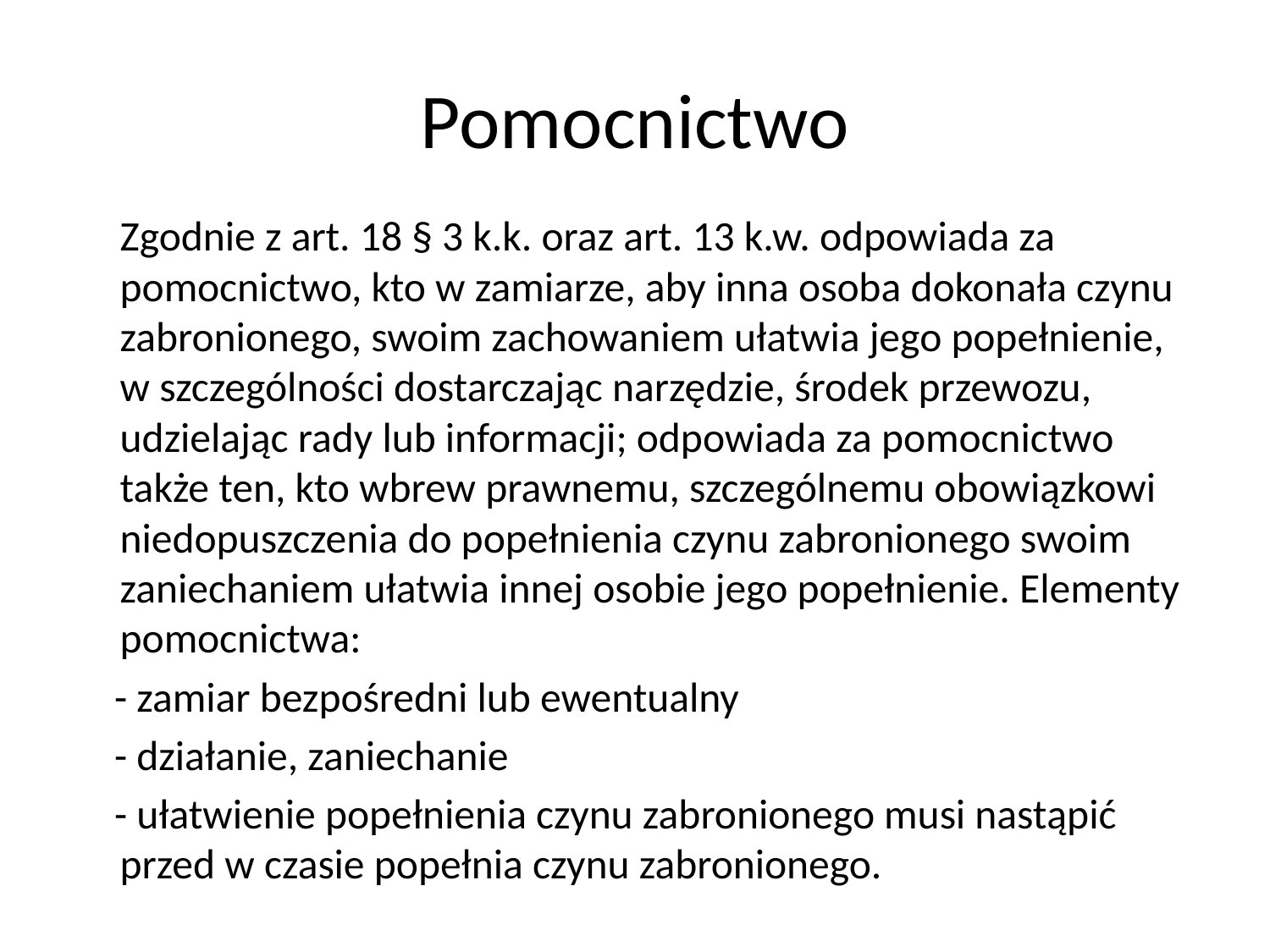

# Pomocnictwo

	Zgodnie z art. 18 § 3 k.k. oraz art. 13 k.w. odpowiada za pomocnictwo, kto w zamiarze, aby inna osoba dokonała czynu zabronionego, swoim zachowaniem ułatwia jego popełnienie, w szczególności dostarczając narzędzie, środek przewozu, udzielając rady lub informacji; odpowiada za pomocnictwo także ten, kto wbrew prawnemu, szczególnemu obowiązkowi niedopuszczenia do popełnienia czynu zabronionego swoim zaniechaniem ułatwia innej osobie jego popełnienie. Elementy pomocnictwa:
    - zamiar bezpośredni lub ewentualny
    - działanie, zaniechanie
    - ułatwienie popełnienia czynu zabronionego musi nastąpić przed w czasie popełnia czynu zabronionego.